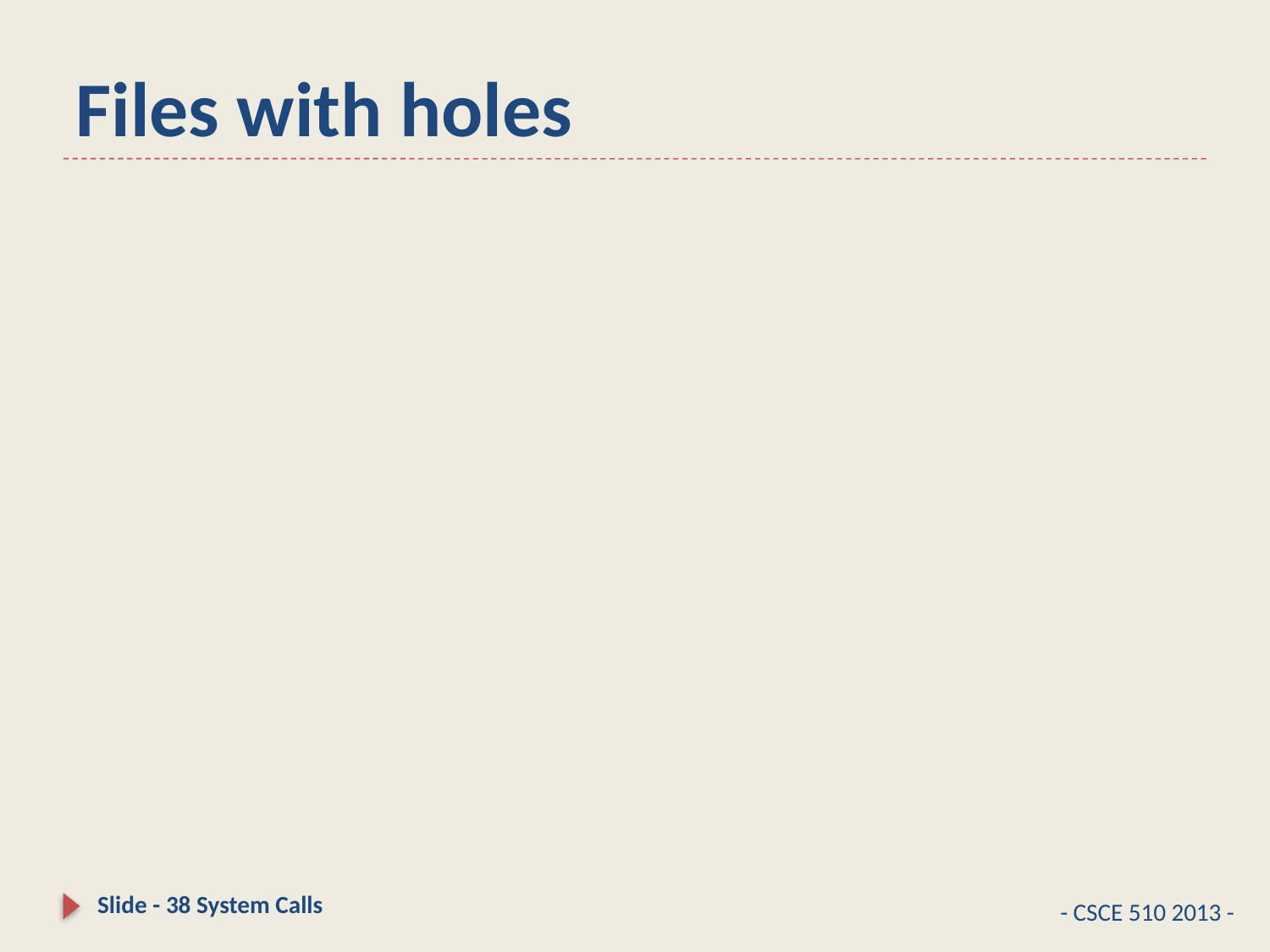

# Files with holes

Slide - 38 System Calls
- CSCE 510 2013 -